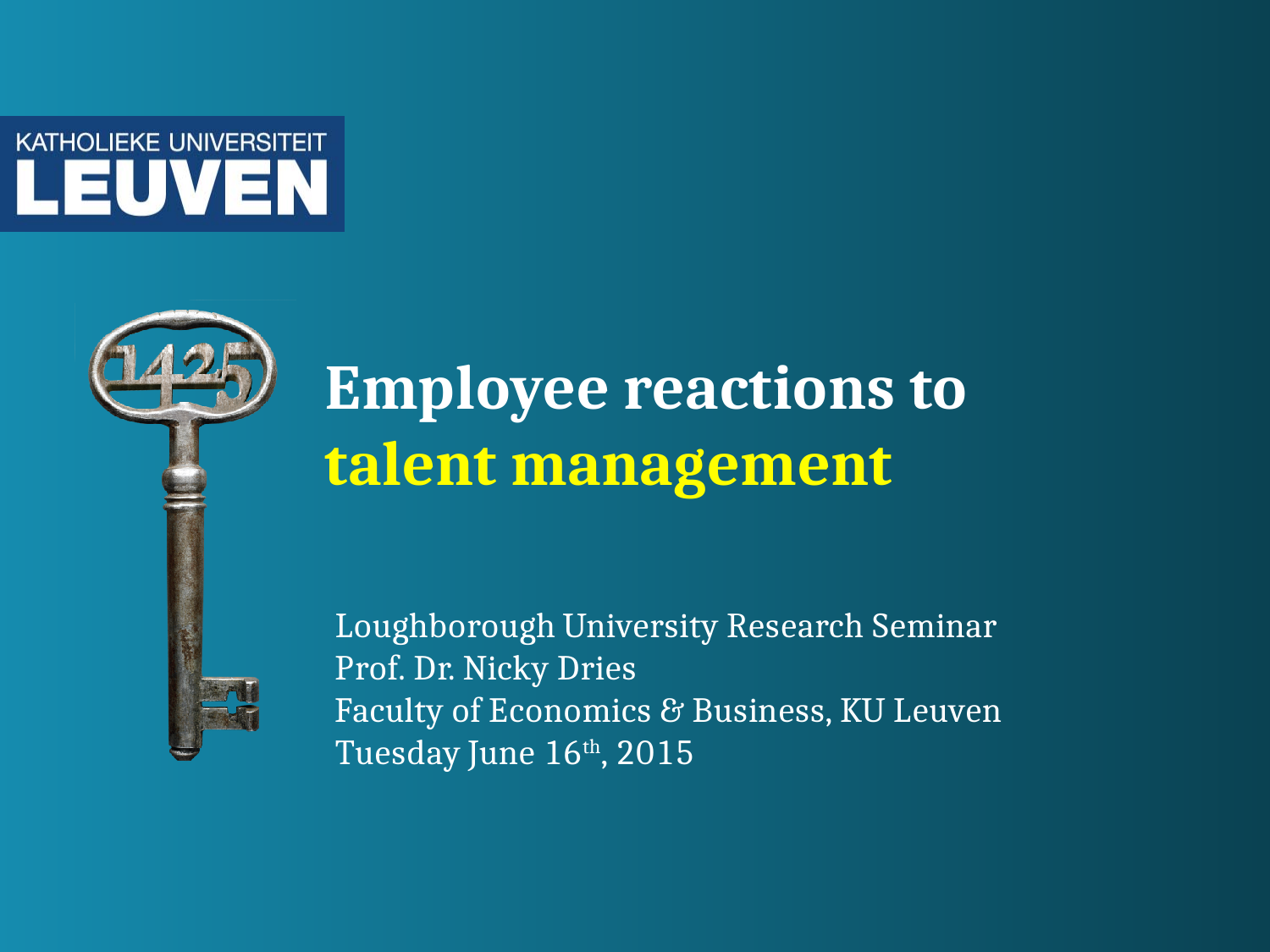

# Employee reactions to talent management
Loughborough University Research Seminar
Prof. Dr. Nicky Dries
Faculty of Economics & Business, KU Leuven
Tuesday June 16th, 2015